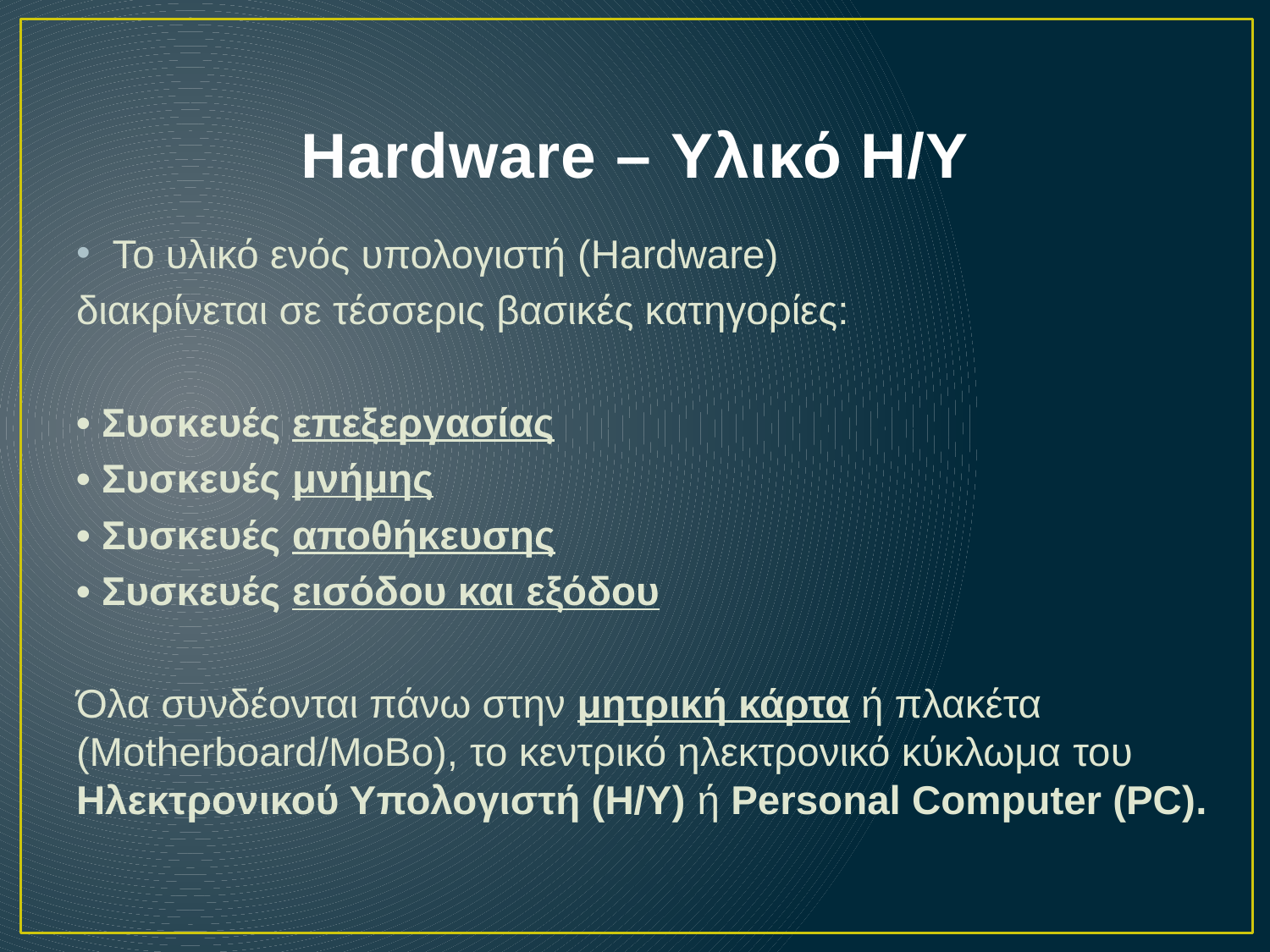

# Hardware – Υλικό Η/Υ
Το υλικό ενός υπολογιστή (Hardware)
διακρίνεται σε τέσσερις βασικές κατηγορίες:

• Συσκευές επεξεργασίας
• Συσκευές μνήμης
• Συσκευές αποθήκευσης
• Συσκευές εισόδου και εξόδου

Όλα συνδέονται πάνω στην μητρική κάρτα ή πλακέτα (Motherboard/MoBo), το κεντρικό ηλεκτρονικό κύκλωμα του Ηλεκτρονικού Υπολογιστή (Η/Υ) ή Personal Computer (PC).